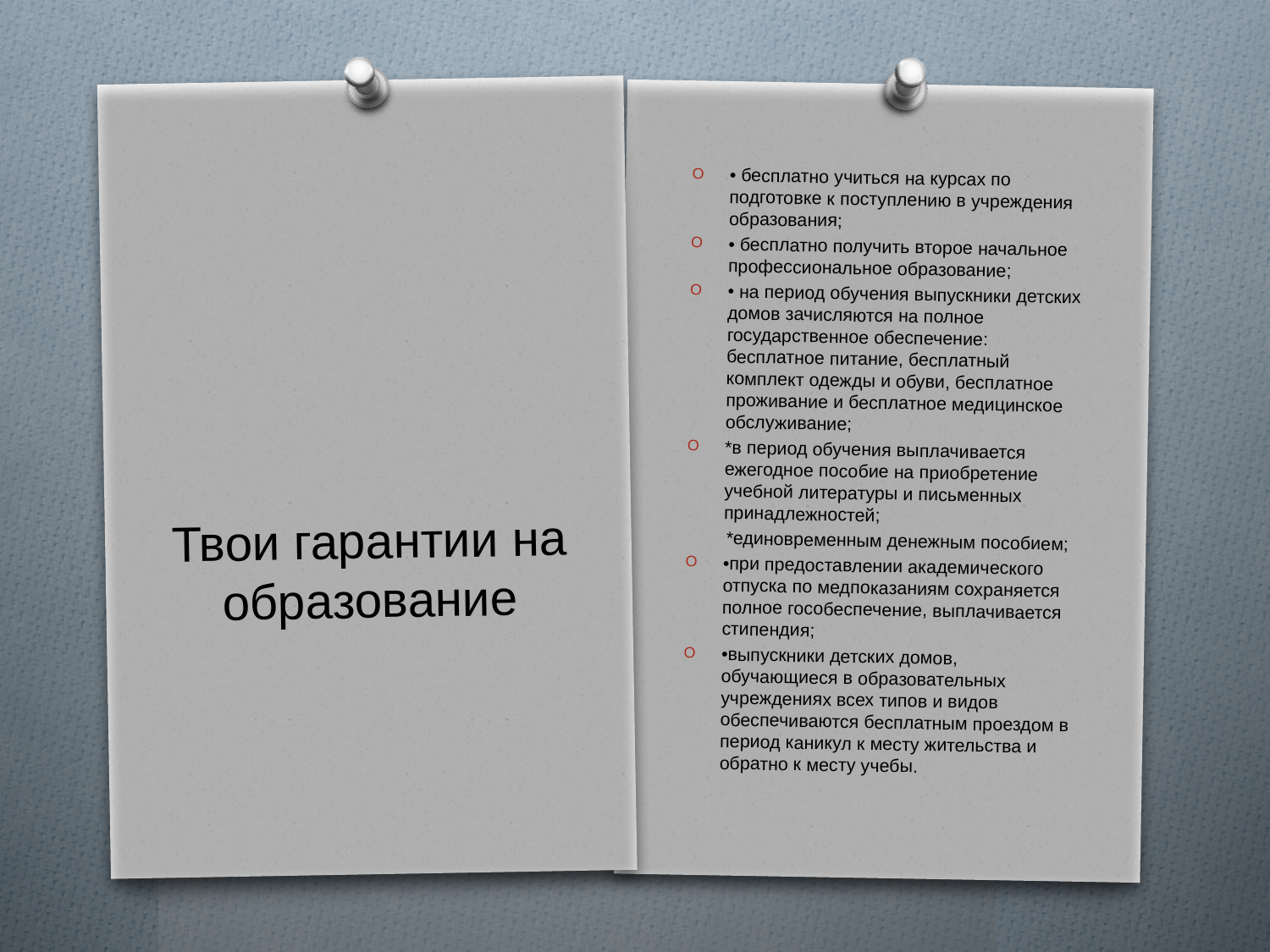

• бесплатно учиться на курсах по подготовке к поступлению в учреждения образования;
• бесплатно получить второе начальное профессиональное образование;
• на период обучения выпускники детских домов зачисляются на полное государственное обеспечение: бесплатное питание, бесплатный комплект одежды и обуви, бесплатное проживание и бесплатное медицинское обслуживание;
*в период обучения выплачивается ежегодное пособие на приобретение учебной литературы и письменных принадлежностей;
        *единовременным денежным пособием;
•при предоставлении академического отпуска по медпоказаниям сохраняется полное гособеспечение, выплачивается стипендия;
•выпускники детских домов, обучающиеся в образовательных учреждениях всех типов и видов обеспечиваются бесплатным проездом в период каникул к месту жительства и обратно к месту учебы.

#
Твои гарантии на образование